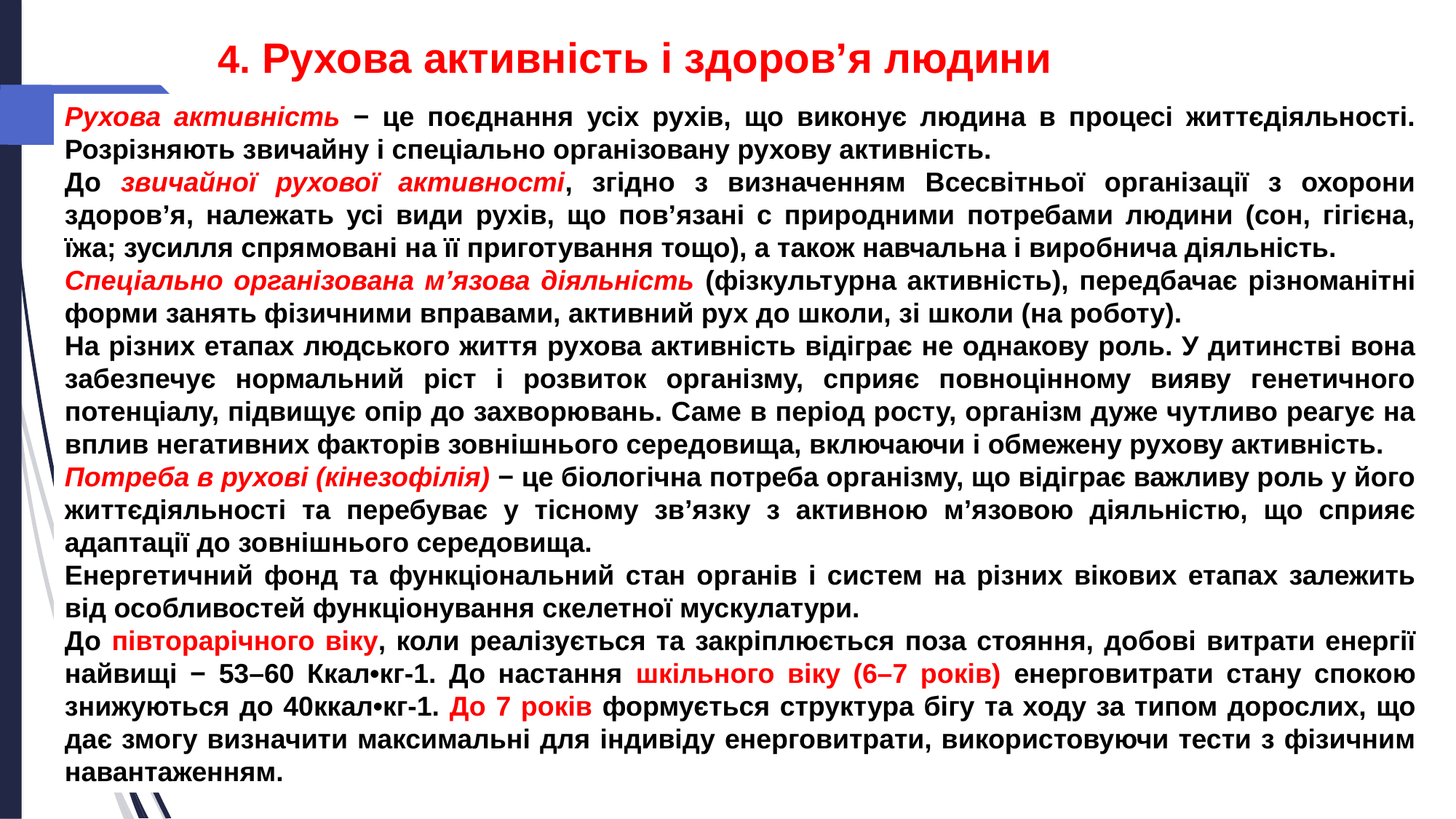

4. Рухова активність і здоров’я людини
Рухова активність − це поєднання усіх рухів, що виконує людина в процесі життєдіяльності. Розрізняють звичайну і спеціально організовану рухову активність.
До звичайної рухової активності, згідно з визначенням Всесвітньої організації з охорони здоров’я, належать усі види рухів, що пов’язані с природними потребами людини (сон, гігієна, їжа; зусилля спрямовані на її приготування тощо), а також навчальна і виробнича діяльність.
Спеціально організована м’язова діяльність (фізкультурна активність), передбачає різноманітні форми занять фізичними вправами, активний рух до школи, зі школи (на роботу).
На різних етапах людського життя рухова активність відіграє не однакову роль. У дитинстві вона забезпечує нормальний ріст і розвиток організму, сприяє повноцінному вияву генетичного потенціалу, підвищує опір до захворювань. Саме в період росту, організм дуже чутливо реагує на вплив негативних факторів зовнішнього середовища, включаючи і обмежену рухову активність.
Потреба в рухові (кінезофілія) − це біологічна потреба організму, що відіграє важливу роль у його життєдіяльності та перебуває у тісному зв’язку з активною м’язовою діяльністю, що сприяє адаптації до зовнішнього середовища.
Енергетичний фонд та функціональний стан органів і систем на різних вікових етапах залежить від особливостей функціонування скелетної мускулатури.
До півторарічного віку, коли реалізується та закріплюється поза стояння, добові витрати енергії найвищі − 53–60 Ккал•кг-1. До настання шкільного віку (6–7 років) енерговитрати стану спокою знижуються до 40ккал•кг-1. До 7 років формується структура бігу та ходу за типом дорослих, що дає змогу визначити максимальні для індивіду енерговитрати, використовуючи тести з фізичним навантаженням.